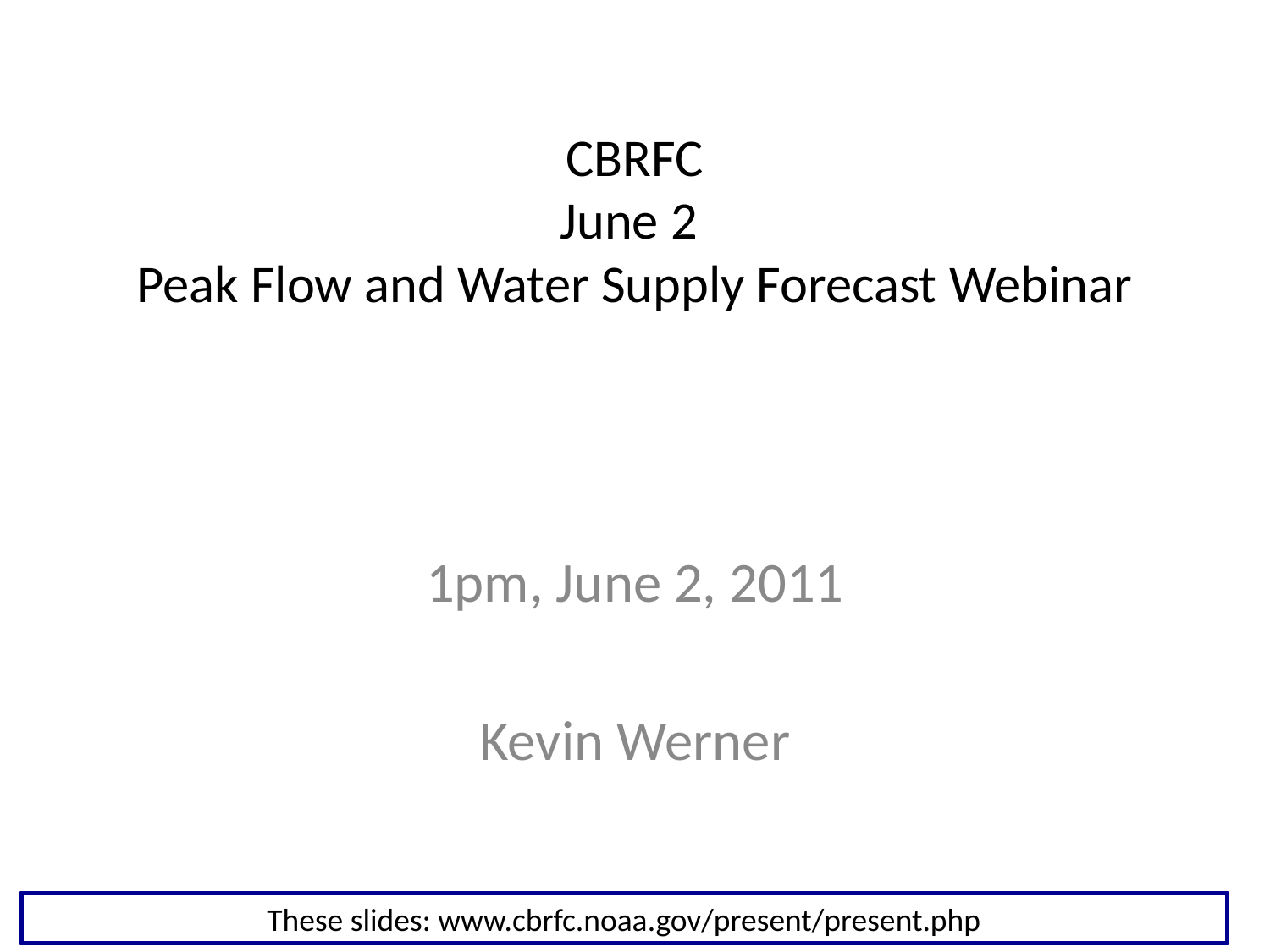

# CBRFC June 2 Peak Flow and Water Supply Forecast Webinar
1pm, June 2, 2011

Kevin Werner
These slides: www.cbrfc.noaa.gov/present/present.php